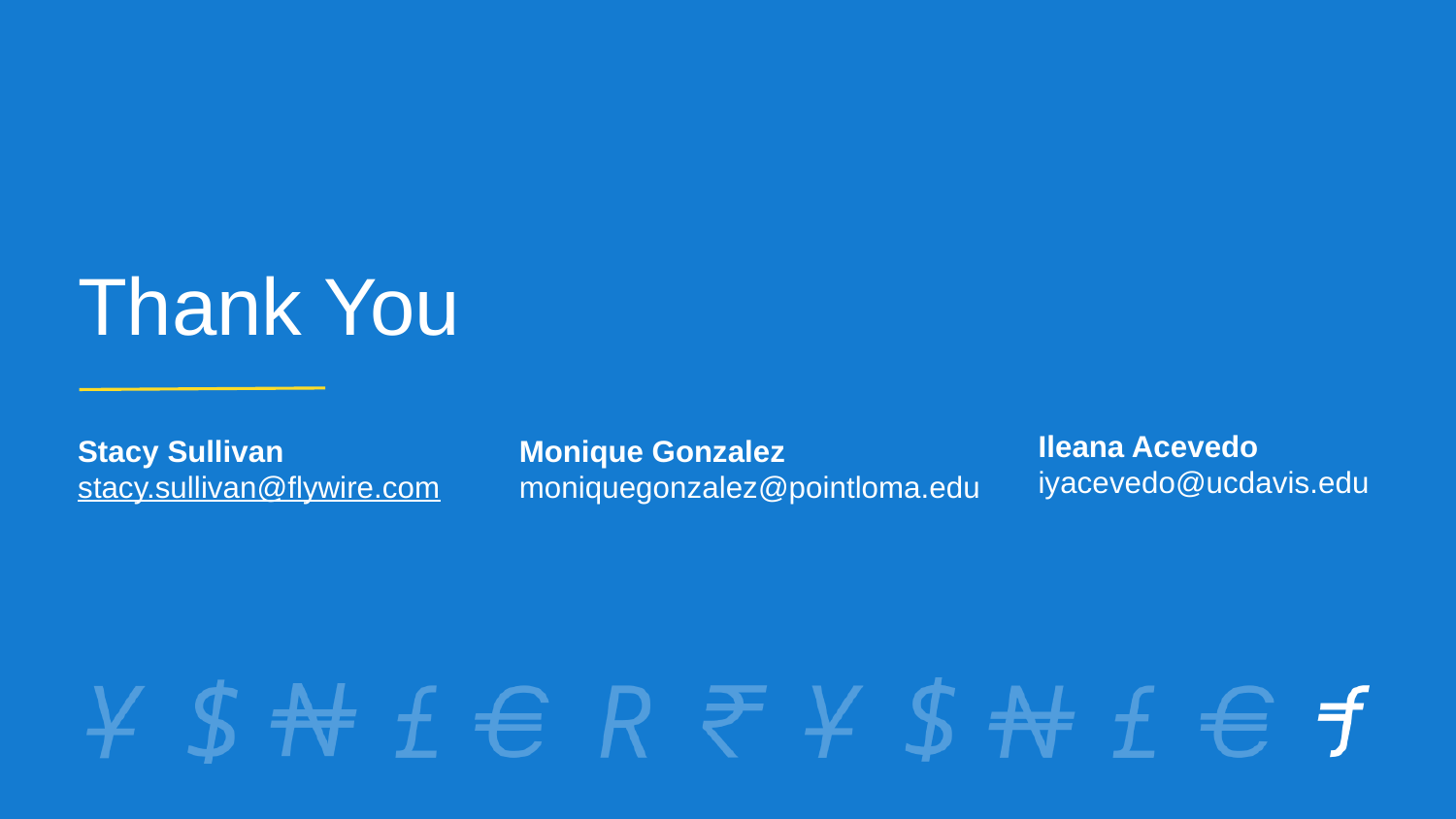

# Thank You
Ileana Acevedo
iyacevedo@ucdavis.edu
Stacy Sullivan
stacy.sullivan@flywire.com
Monique Gonzalez
moniquegonzalez@pointloma.edu